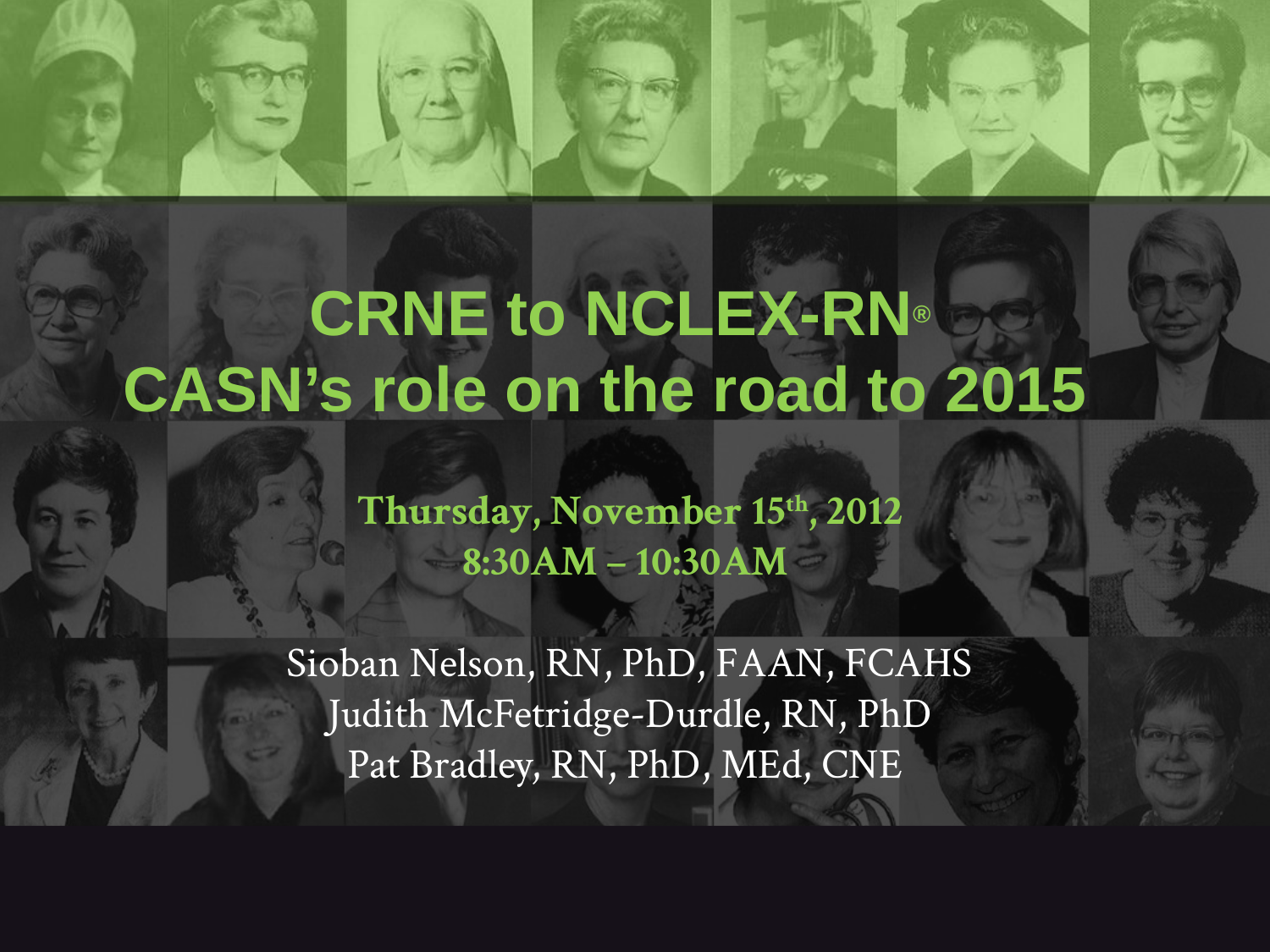

CRNE to NCLEX-RN®
CASN’s role on the road to 2015
Thursday, November 15th, 2012
8:30AM – 10:30AM

Sioban Nelson, RN, PhD, FAAN, FCAHS
Judith McFetridge-Durdle, RN, PhD
Pat Bradley, RN, PhD, MEd, CNE